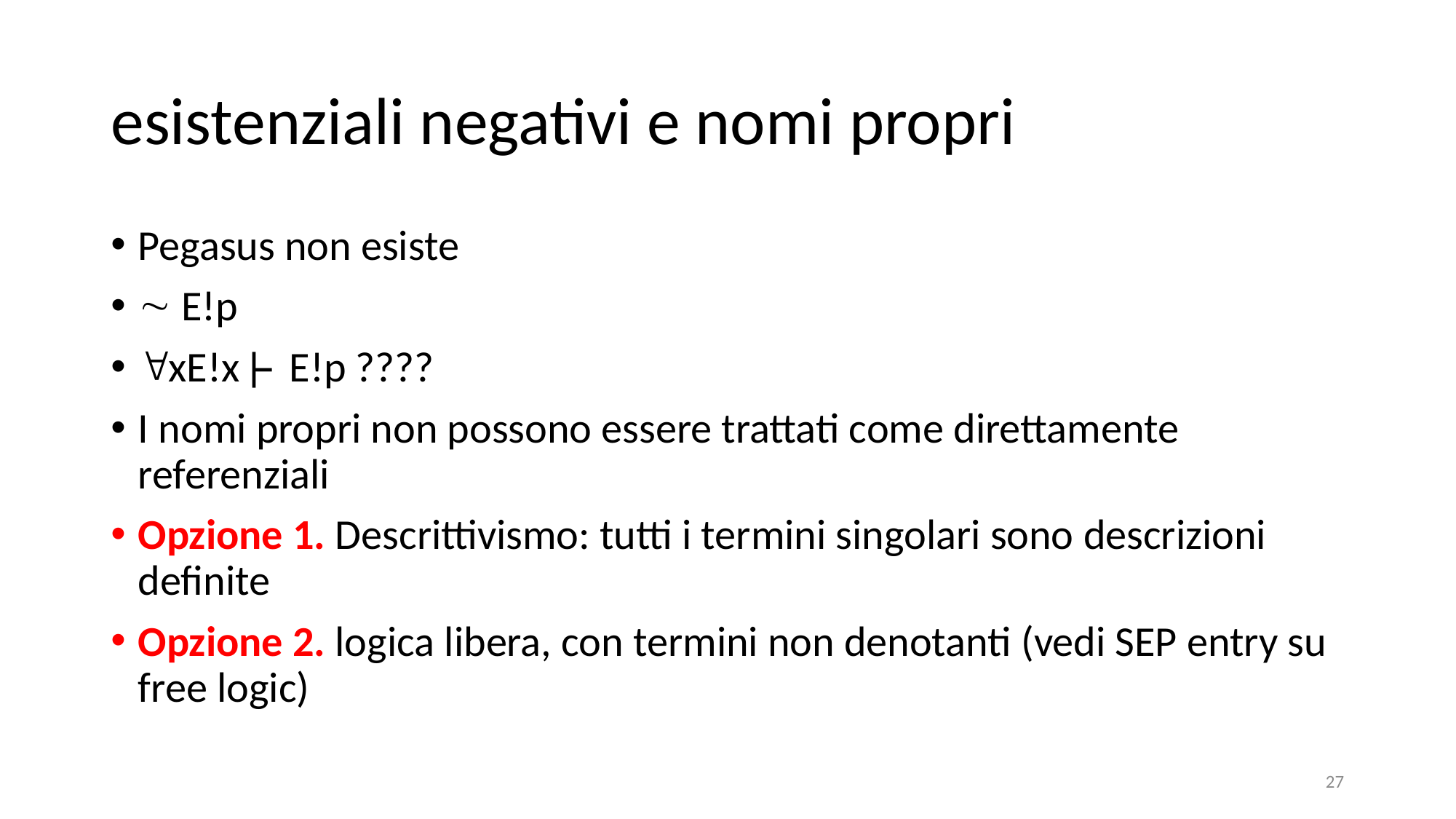

# esistenziali negativi e nomi propri
Pegasus non esiste
∼ E!p
∀xE!x ⊦ E!p ????
I nomi propri non possono essere trattati come direttamente referenziali
Opzione 1. Descrittivismo: tutti i termini singolari sono descrizioni definite
Opzione 2. logica libera, con termini non denotanti (vedi SEP entry su free logic)

27